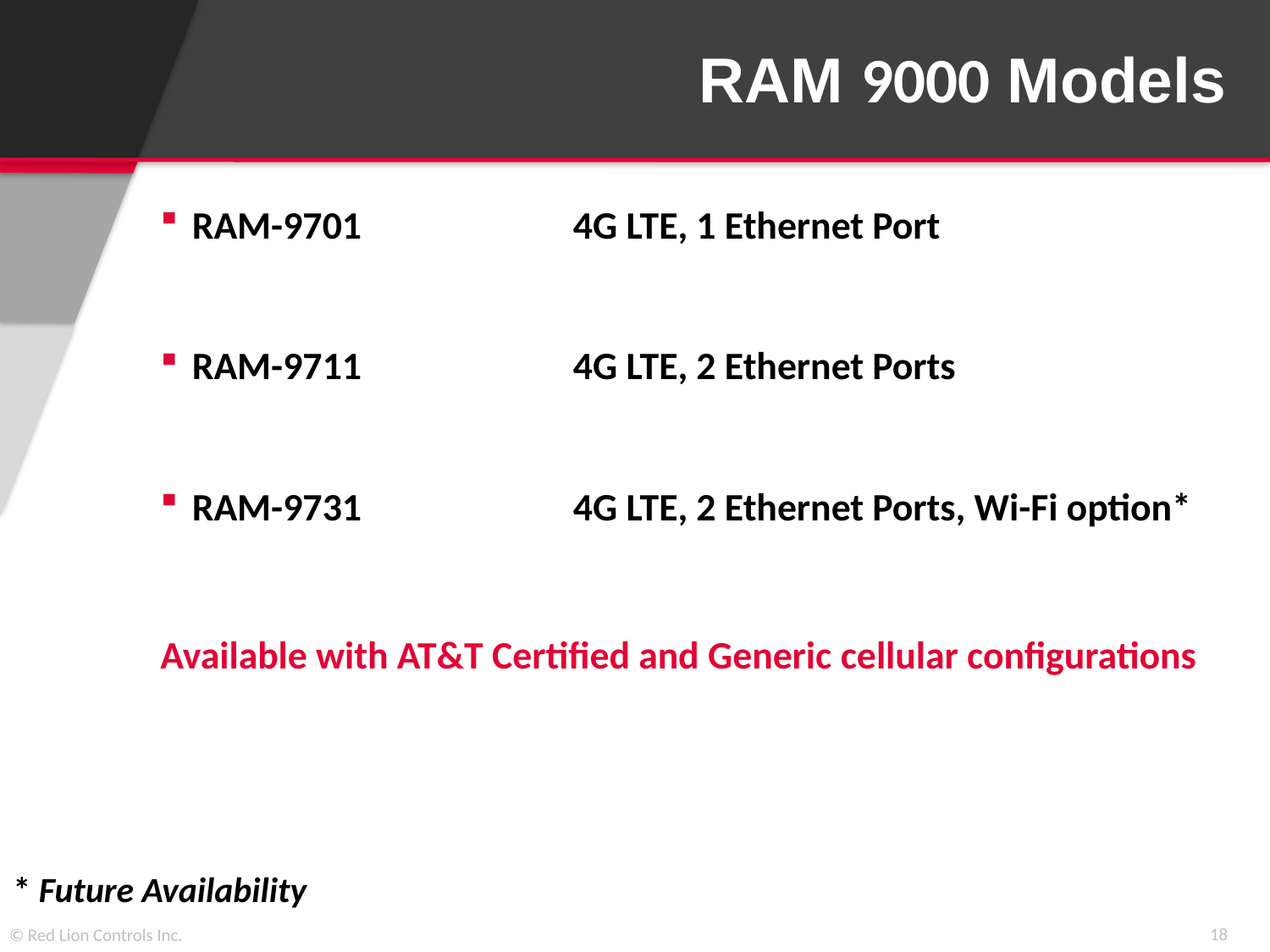

# RAM 9000 Models
RAM-9701		4G LTE, 1 Ethernet Port

RAM-9711		4G LTE, 2 Ethernet Ports

RAM-9731		4G LTE, 2 Ethernet Ports, Wi-Fi option*
Available with AT&T Certified and Generic cellular configurations

* Future Availability